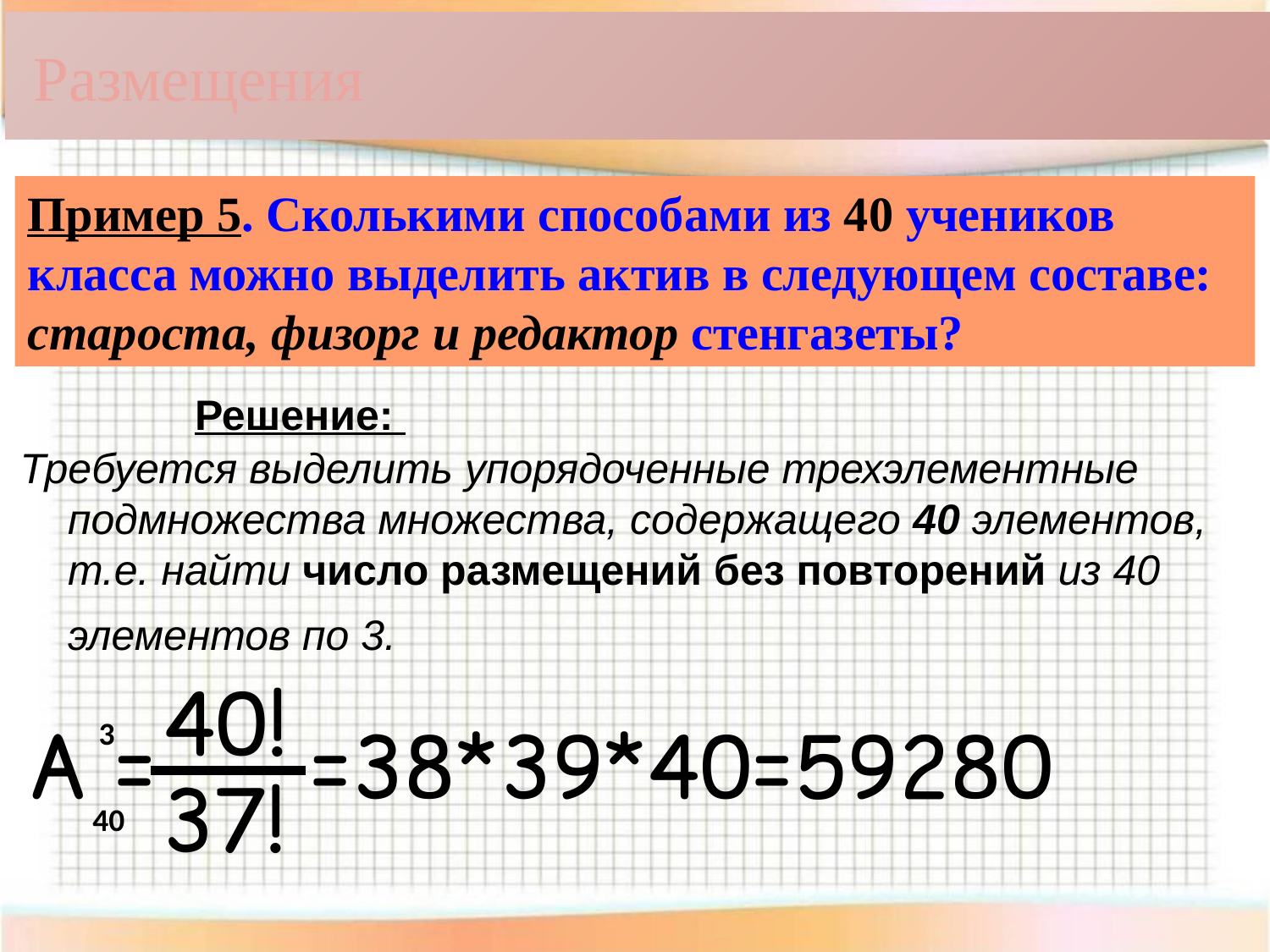

# Размещения
Пример 5. Сколькими способами из 40 учеников класса можно выделить актив в следующем составе: староста, физорг и редактор стенгазеты?
		Решение:
Требуется выделить упорядоченные трехэлементные подмножества множества, содержащего 40 элементов, т.е. найти число размещений без повторений из 40 элементов по 3.

 40!
A =      =38*39*40=59280
         3
37!
40